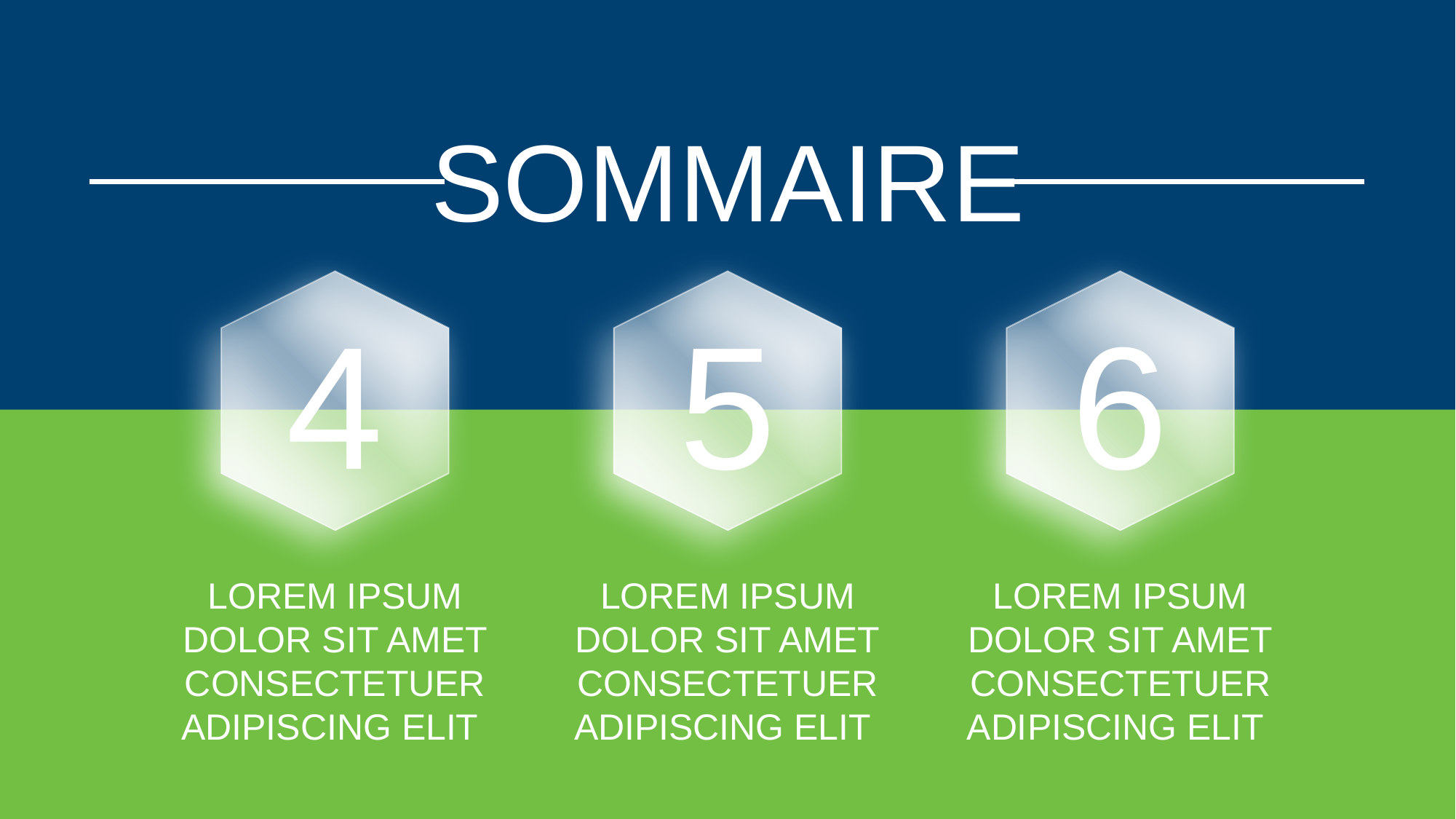

SOMMAIRE

4
LOREM IPSUM
DOLOR SIT AMET CONSECTETUER ADIPISCING ELIT

5
LOREM IPSUM
DOLOR SIT AMET CONSECTETUER ADIPISCING ELIT

6
LOREM IPSUM
DOLOR SIT AMET CONSECTETUER ADIPISCING ELIT